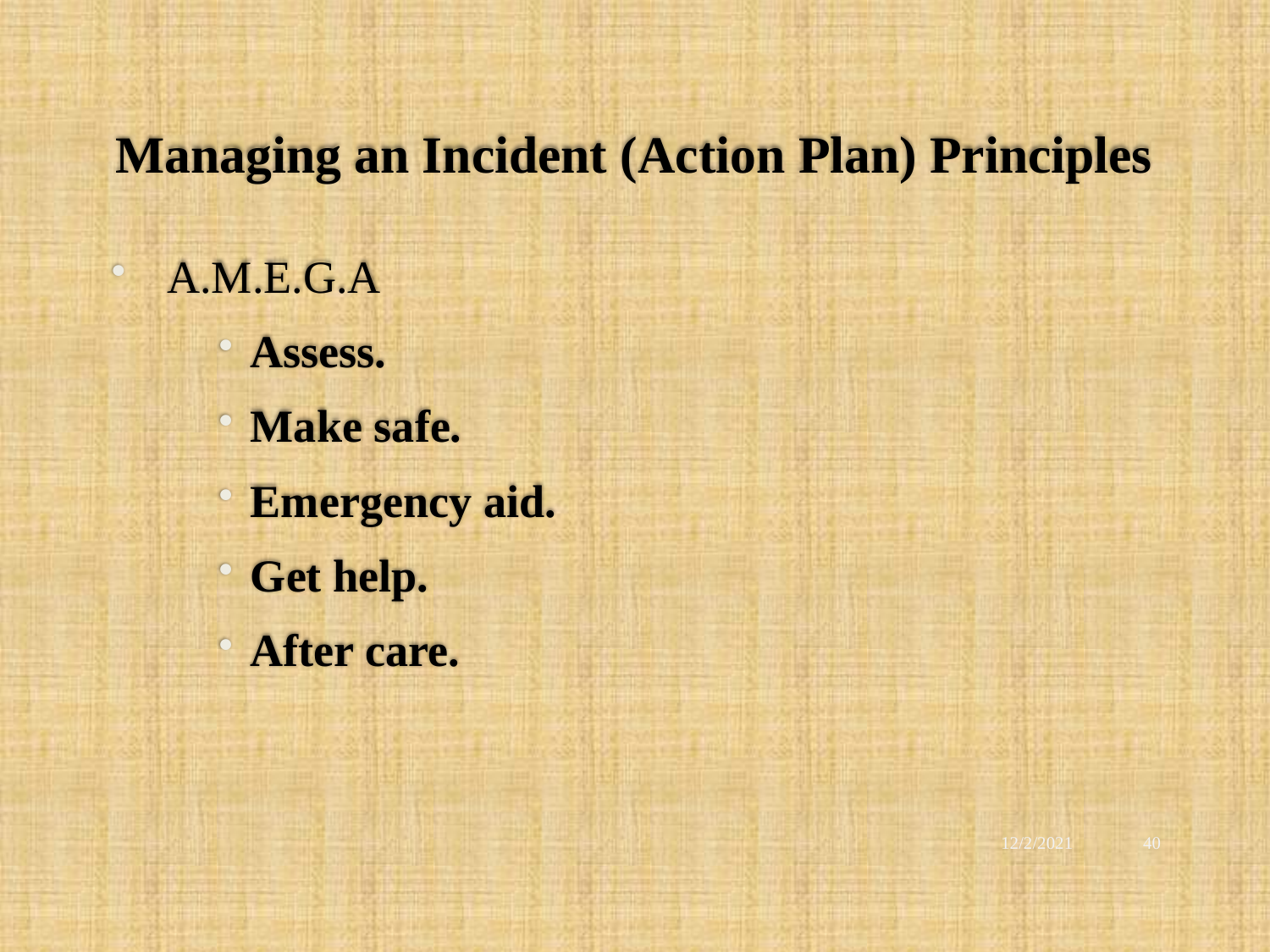

# Managing an Incident (Action Plan) Principles
 A.M.E.G.A
Assess.
Make safe.
Emergency aid.
Get help.
After care.
12/2/2021
40